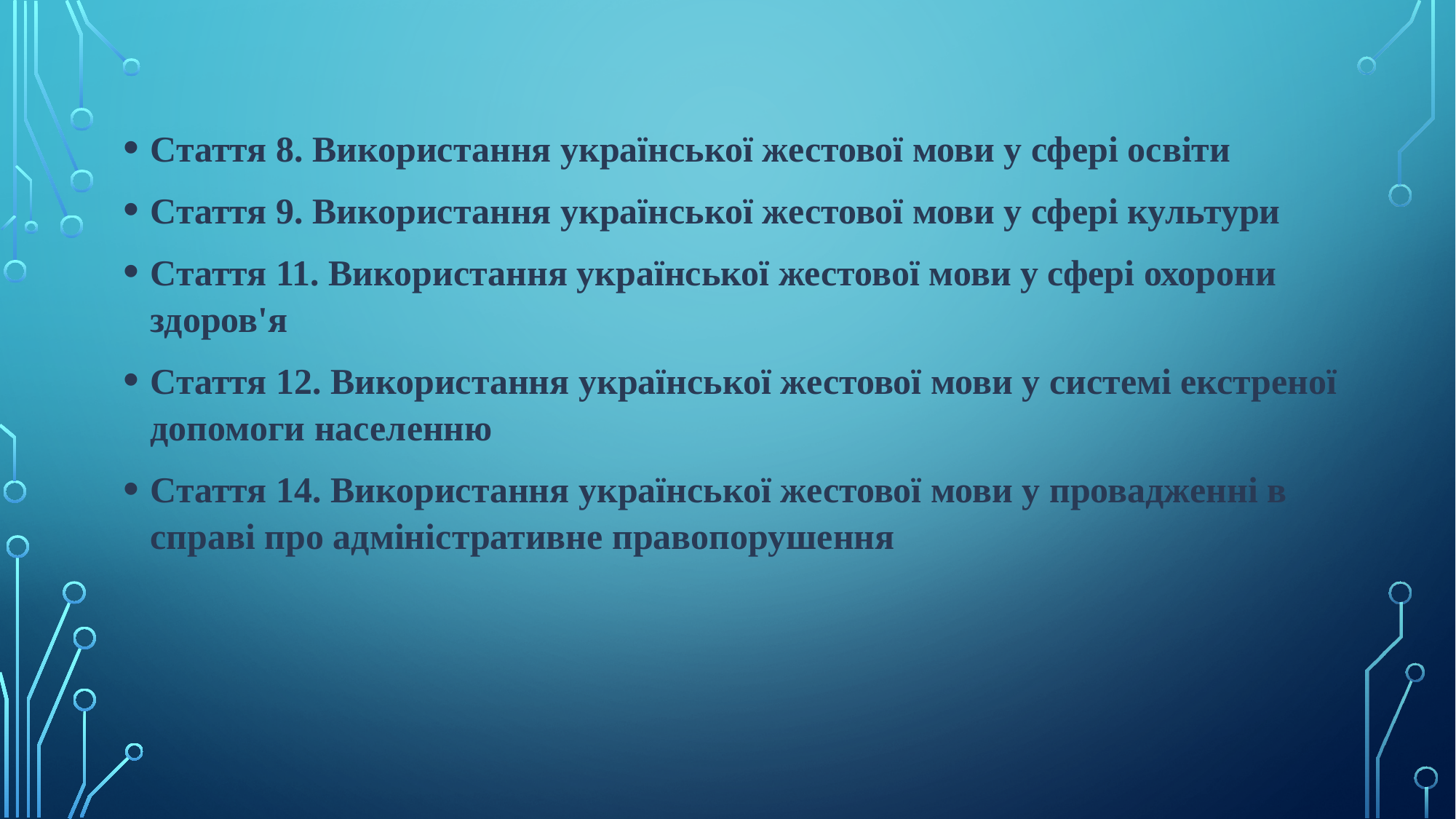

#
Стаття 8. Використання української жестової мови у сфері освіти
Стаття 9. Використання української жестової мови у сфері культури
Стаття 11. Використання української жестової мови у сфері охорони здоров'я
Стаття 12. Використання української жестової мови у системі екстреної допомоги населенню
Стаття 14. Використання української жестової мови у провадженні в справі про адміністративне правопорушення